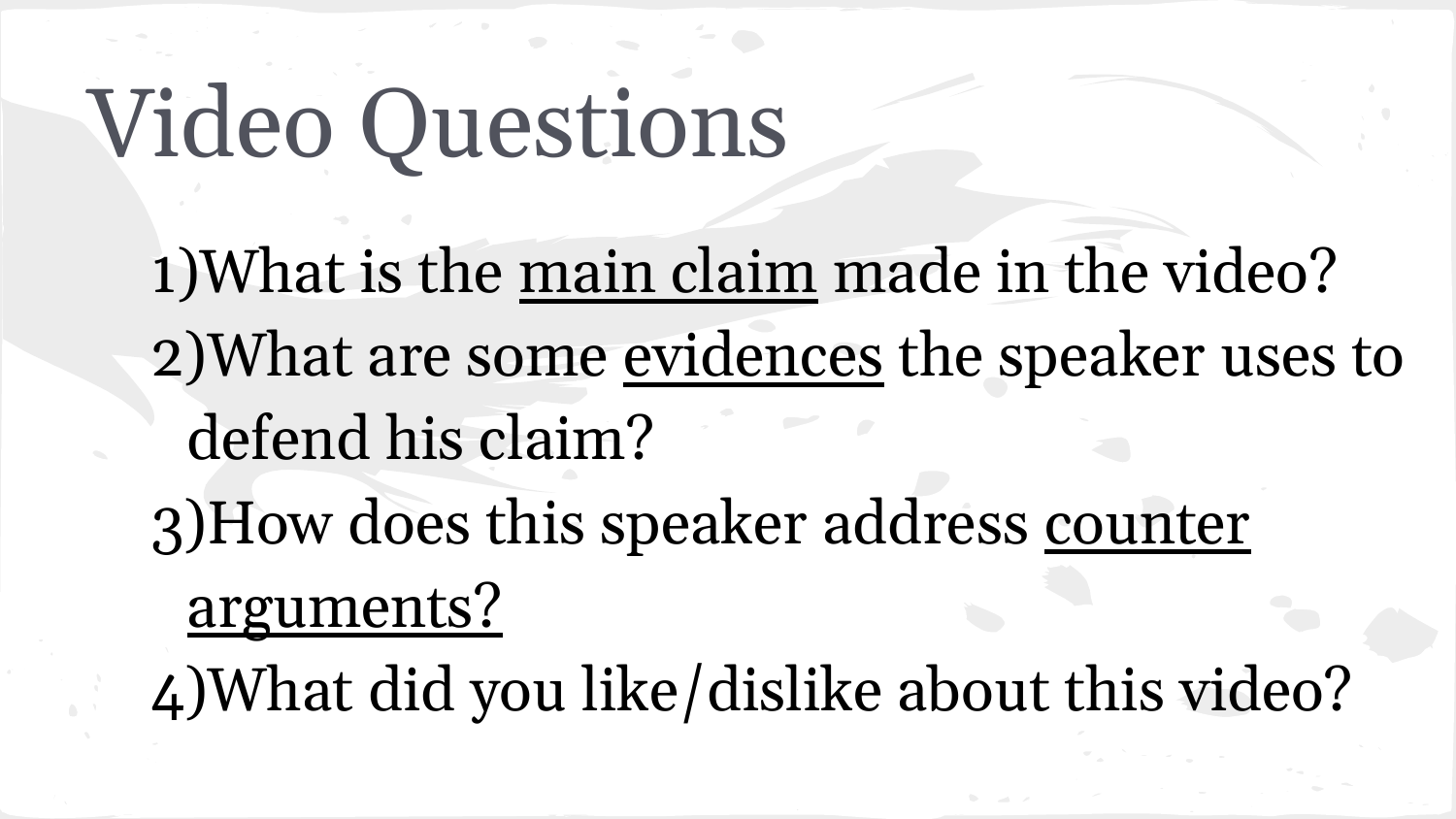

# Video Questions
What is the main claim made in the video?
What are some evidences the speaker uses to defend his claim?
How does this speaker address counter arguments?
What did you like/dislike about this video?